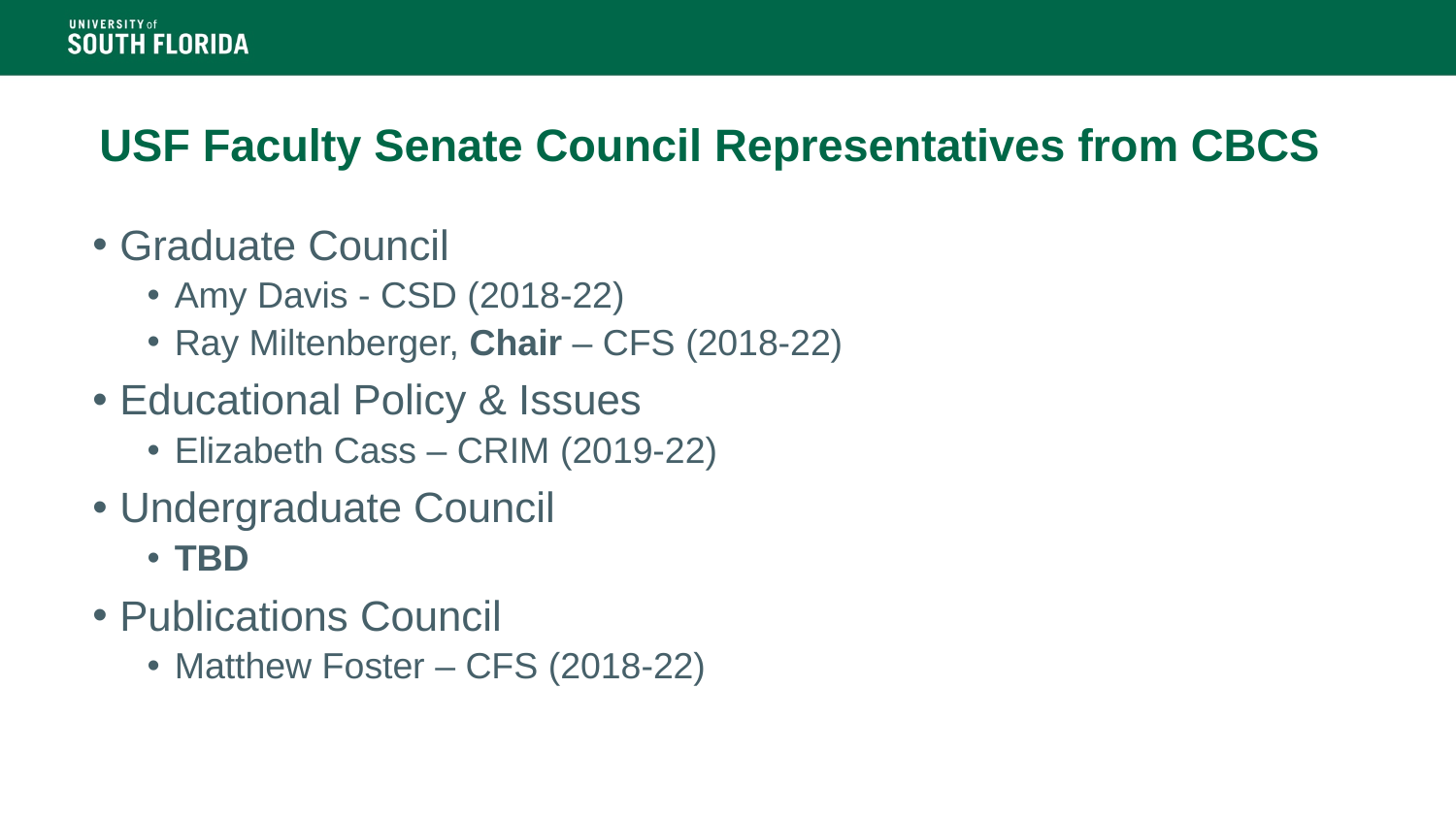

# USF Faculty Senate Council Representatives from CBCS
Graduate Council
Amy Davis - CSD (2018-22)
Ray Miltenberger, Chair – CFS (2018-22)
Educational Policy & Issues
Elizabeth Cass – CRIM (2019-22)
Undergraduate Council
TBD
Publications Council
Matthew Foster – CFS (2018-22)